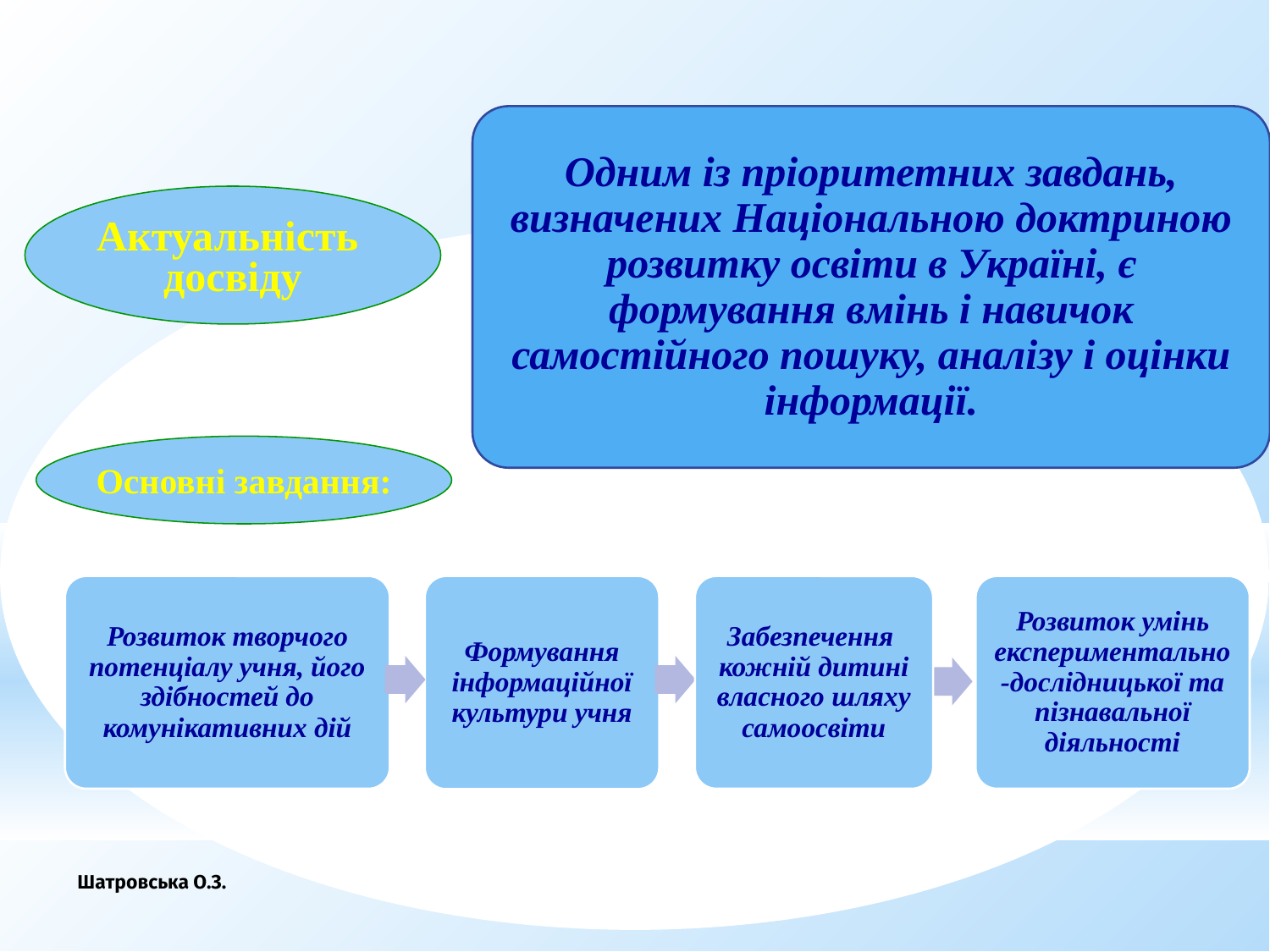

Одним із пріоритетних завдань, визначених Національною доктриною розвитку освіти в Україні, є формування вмінь і навичок самостійного пошуку, аналізу і оцінки інформації.

Актуальність
досвіду

Основні завдання:

Розвиток творчого потенціалу учня, його здібностей до комунікативних дій
Формування інформаційної культури учня
Забезпечення  кожній дитині власного шляху самоосвіти
Розвиток умінь експериментально-дослідницької та пізнавальної діяльності

Шатровська О.З.